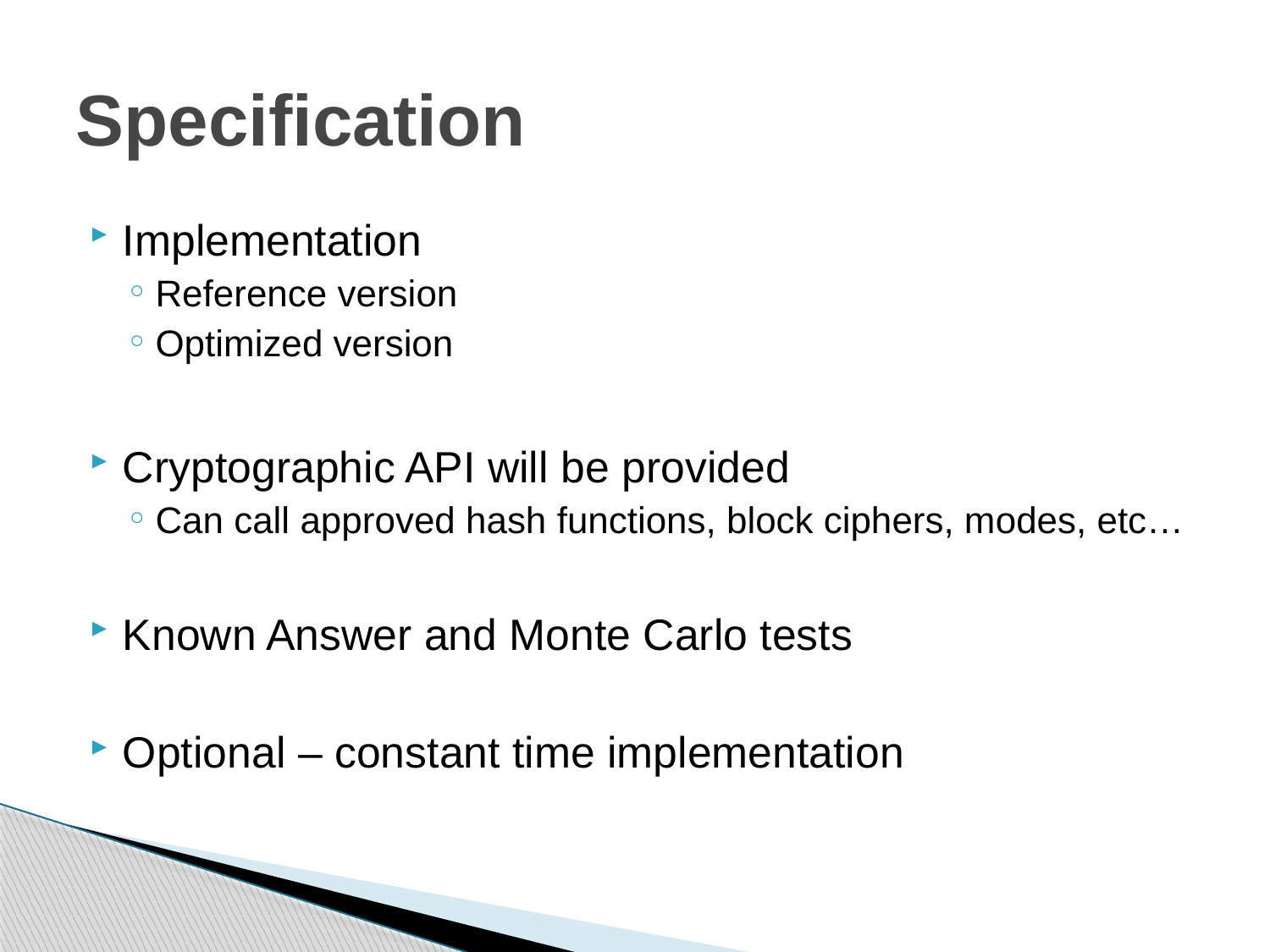

# Specification
Implementation
Reference version
Optimized version

Cryptographic API will be provided
Can call approved hash functions, block ciphers, modes, etc…

Known Answer and Monte Carlo tests

Optional – constant time implementation